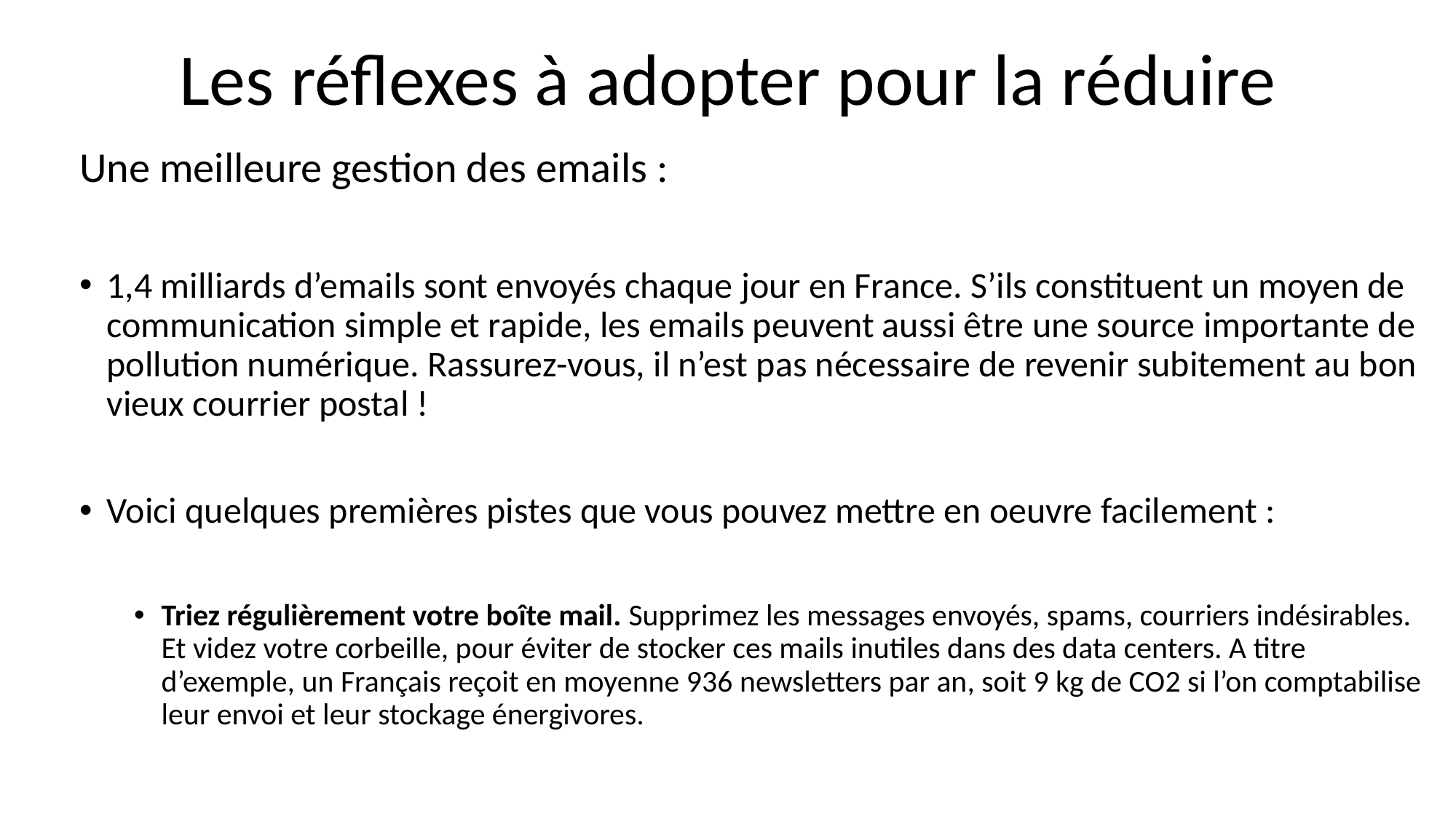

# Les réflexes à adopter pour la réduire
Une meilleure gestion des emails :

1,4 milliards d’emails sont envoyés chaque jour en France. S’ils constituent un moyen de communication simple et rapide, les emails peuvent aussi être une source importante de pollution numérique. Rassurez-vous, il n’est pas nécessaire de revenir subitement au bon vieux courrier postal !

Voici quelques premières pistes que vous pouvez mettre en oeuvre facilement :

Triez régulièrement votre boîte mail. Supprimez les messages envoyés, spams, courriers indésirables. Et videz votre corbeille, pour éviter de stocker ces mails inutiles dans des data centers. A titre d’exemple, un Français reçoit en moyenne 936 newsletters par an, soit 9 kg de CO2 si l’on comptabilise leur envoi et leur stockage énergivores.